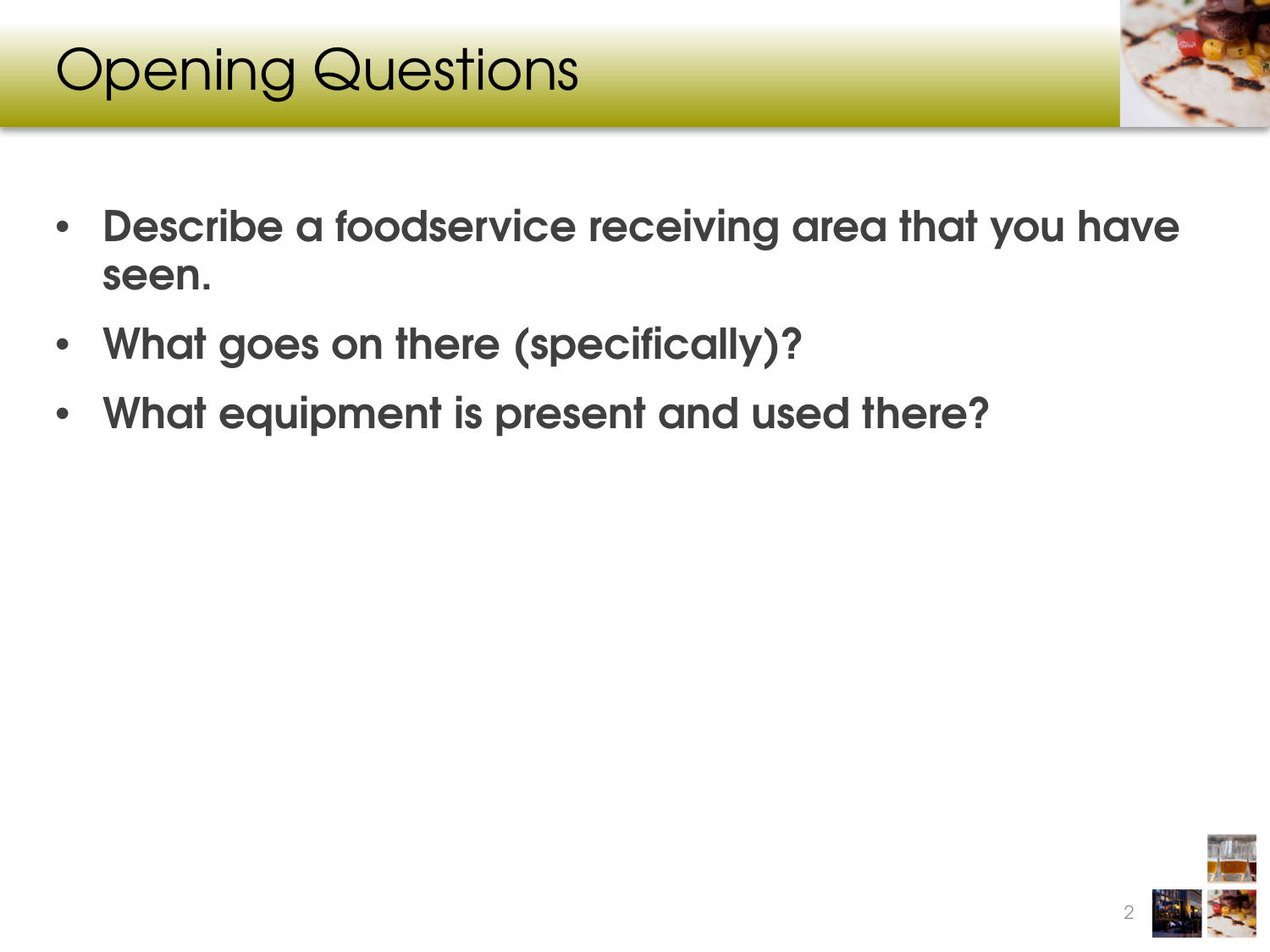

# Opening Questions
Describe a foodservice receiving area that you have seen.
What goes on there (specifically)?
What equipment is present and used there?
2